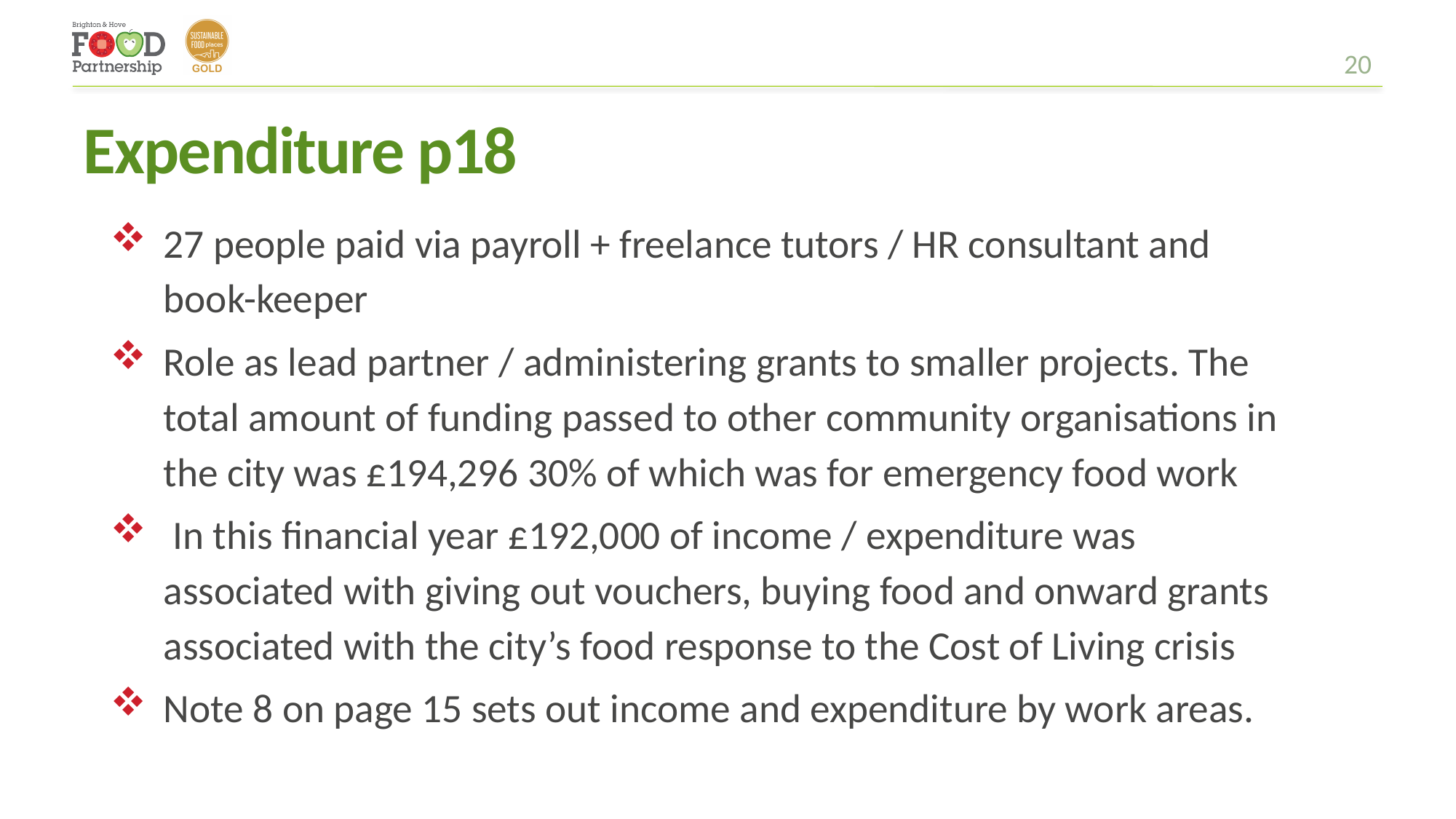

20
# Expenditure p18
27 people paid via payroll + freelance tutors / HR consultant and book-keeper
Role as lead partner / administering grants to smaller projects. The total amount of funding passed to other community organisations in the city was £194,296 30% of which was for emergency food work
 In this financial year £192,000 of income / expenditure was associated with giving out vouchers, buying food and onward grants associated with the city’s food response to the Cost of Living crisis
Note 8 on page 15 sets out income and expenditure by work areas.